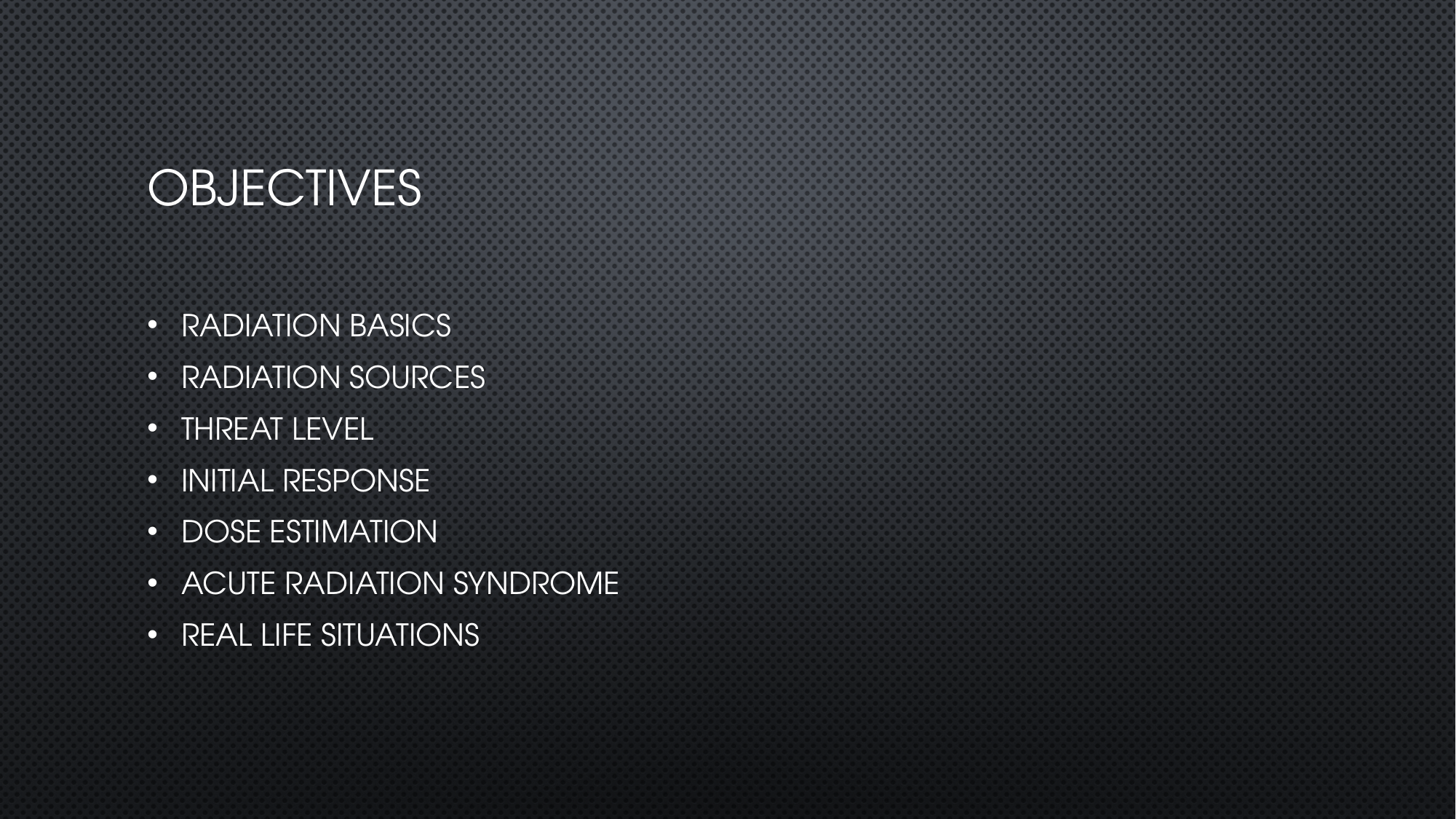

# Objectives
Radiation Basics
Radiation Sources
Threat Level
Initial Response
Dose Estimation
Acute Radiation Syndrome
Real Life Situations